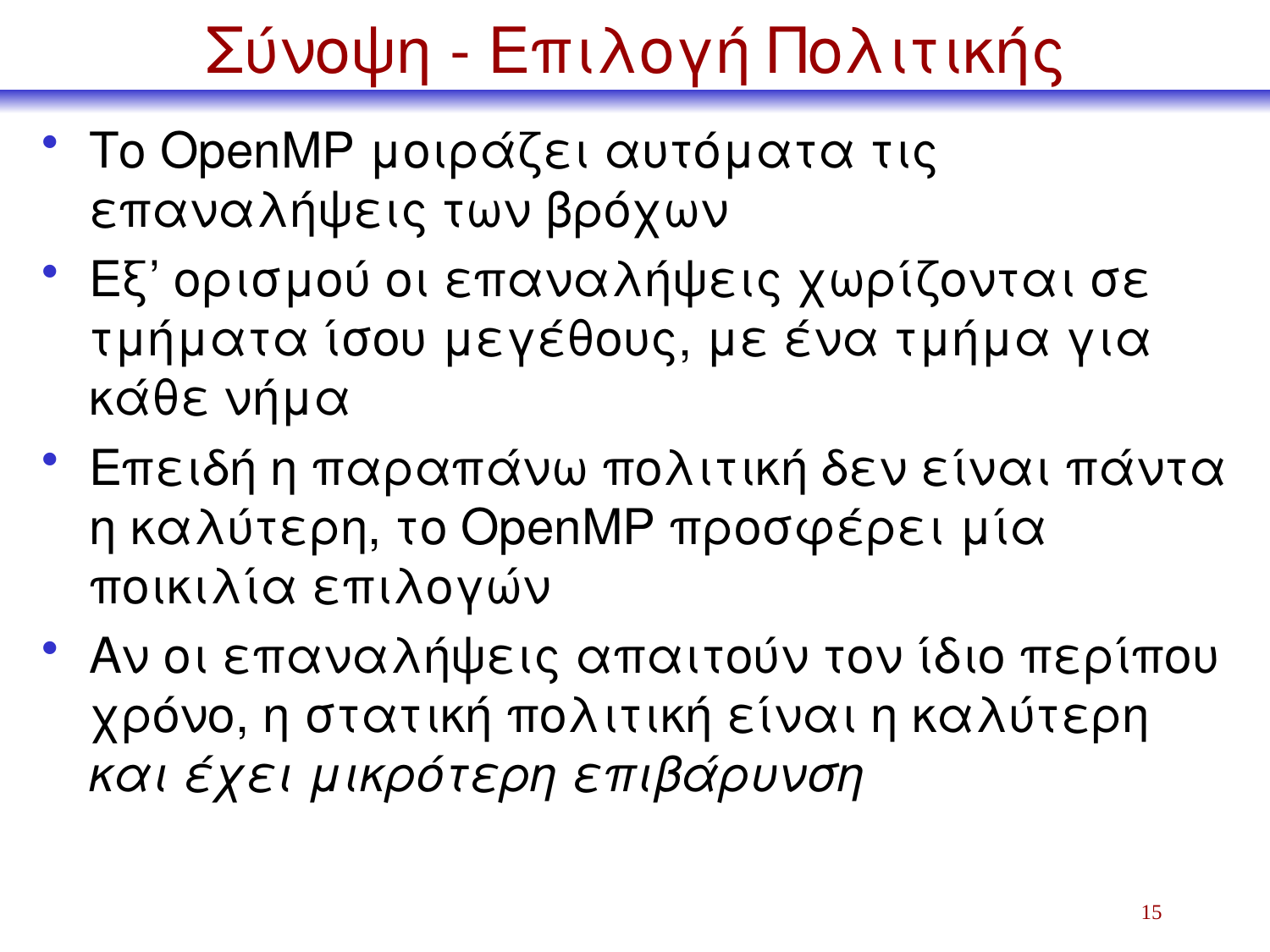

# Σύνοψη - Επιλογή Πολιτικής
Το OpenMP μοιράζει αυτόματα τις επαναλήψεις των βρόχων
Εξ’ ορισμού οι επαναλήψεις χωρίζονται σε τμήματα ίσου μεγέθους, με ένα τμήμα για κάθε νήμα
Επειδή η παραπάνω πολιτική δεν είναι πάντα η καλύτερη, το OpenMP προσφέρει μία ποικιλία επιλογών
Αν οι επαναλήψεις απαιτούν τον ίδιο περίπου χρόνο, η στατική πολιτική είναι η καλύτερη και έχει μικρότερη επιβάρυνση
15